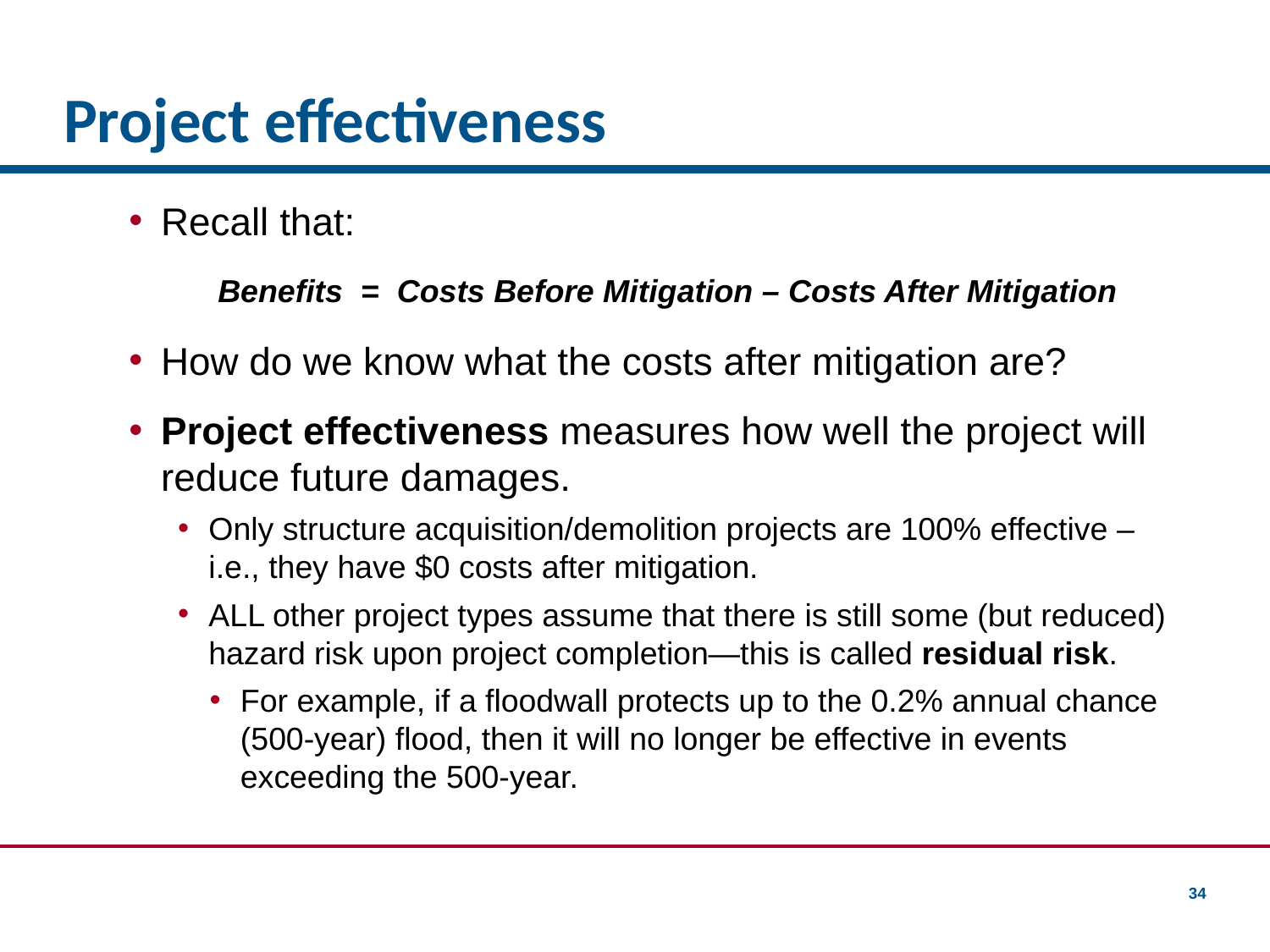

# Project effectiveness
Recall that:

How do we know what the costs after mitigation are?
Project effectiveness measures how well the project will reduce future damages.
Only structure acquisition/demolition projects are 100% effective – i.e., they have $0 costs after mitigation.
ALL other project types assume that there is still some (but reduced) hazard risk upon project completion—this is called residual risk.
For example, if a floodwall protects up to the 0.2% annual chance (500-year) flood, then it will no longer be effective in events exceeding the 500-year.

Benefits  =  Costs Before Mitigation – Costs After Mitigation
34